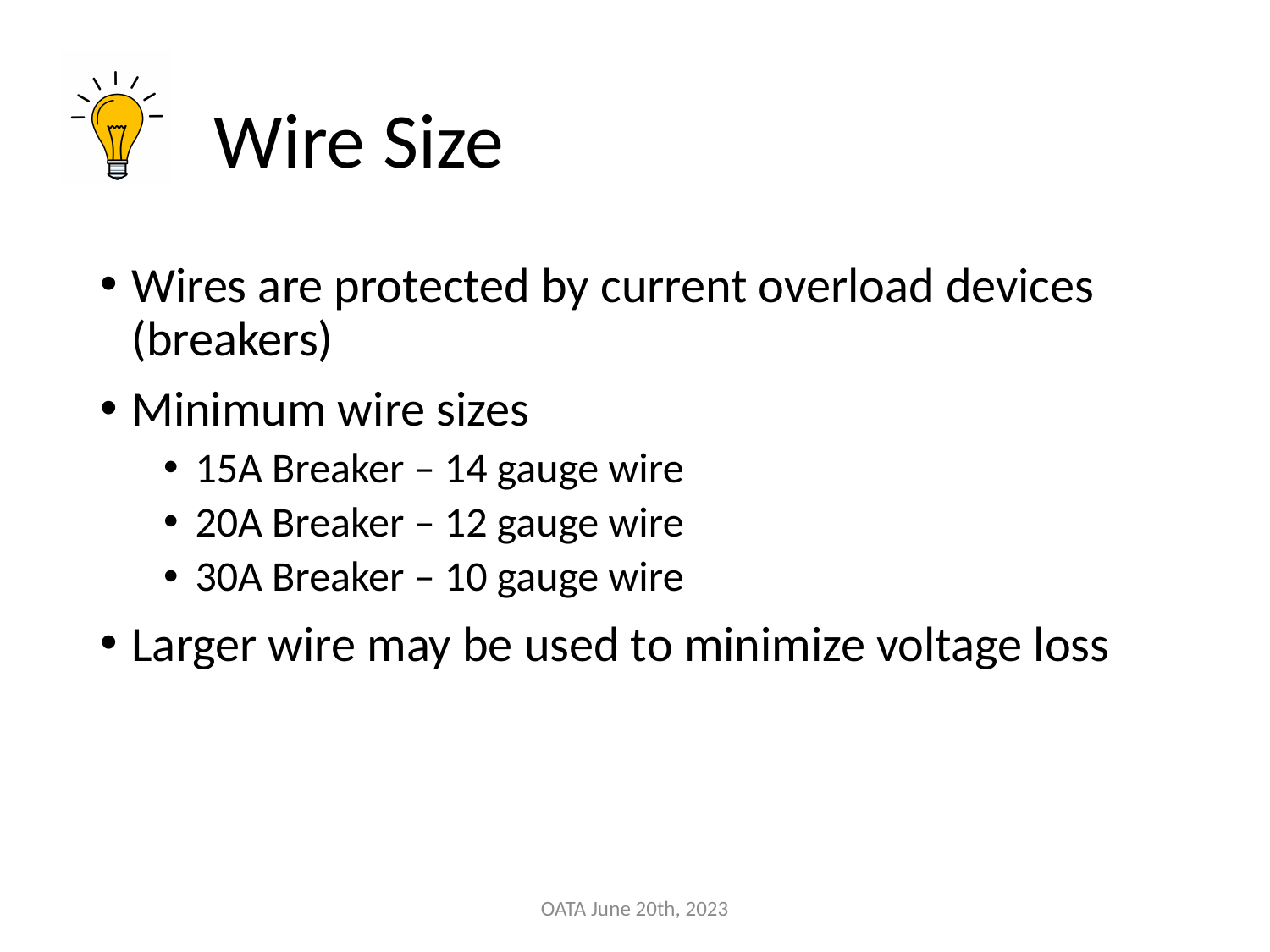

# Wire Size
Wires are protected by current overload devices (breakers)
Minimum wire sizes
15A Breaker – 14 gauge wire
20A Breaker – 12 gauge wire
30A Breaker – 10 gauge wire
Larger wire may be used to minimize voltage loss
OATA June 20th, 2023